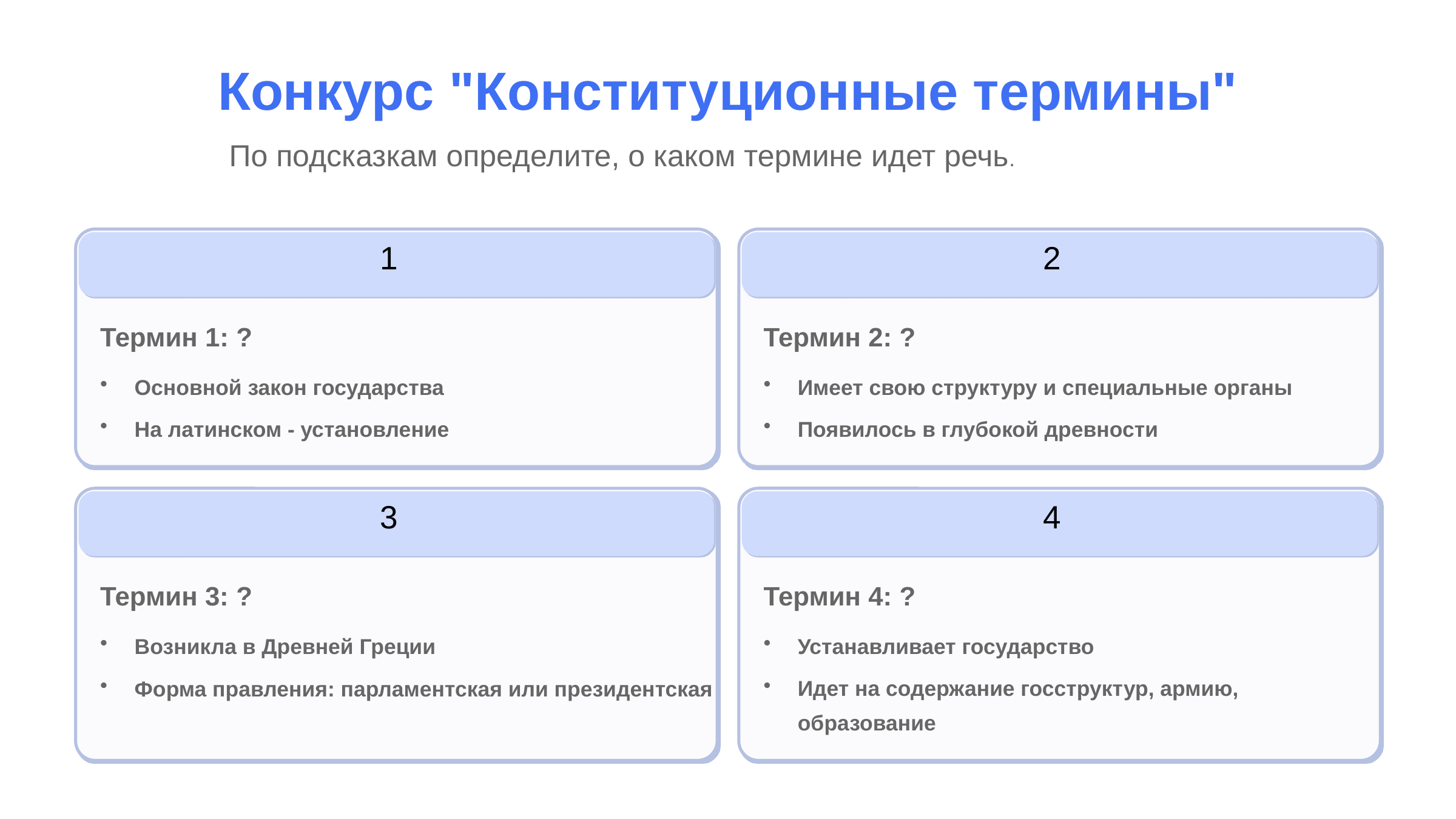

Конкурс "Конституционные термины"
По подсказкам определите, о каком термине идет речь.

1
2
Термин 1: ?
Термин 2: ?
Основной закон государства
Имеет свою структуру и специальные органы
На латинском - установление
Появилось в глубокой древности

3
4
Термин 3: ?
Термин 4: ?
Возникла в Древней Греции
Устанавливает государство
Форма правления: парламентская или президентская
Идет на содержание госструктур, армию, образование